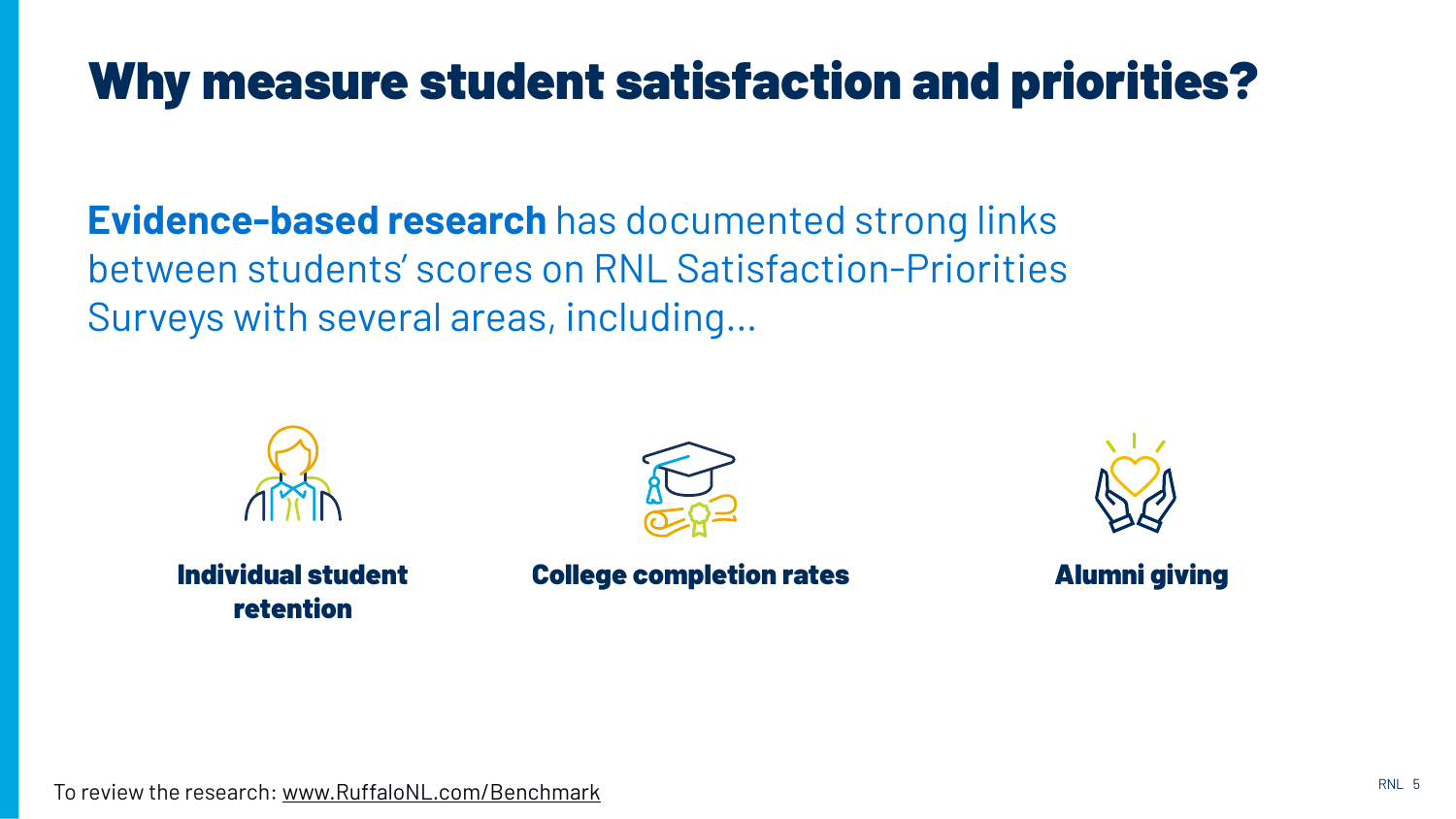

# Why measure student satisfaction and priorities?

Evidence-based research has documented strong links between students’ scores on RNL Satisfaction-Priorities Surveys with several areas, including…

Individual student retention
College completion rates
Alumni giving
To review the research: www.RuffaloNL.com/Benchmark